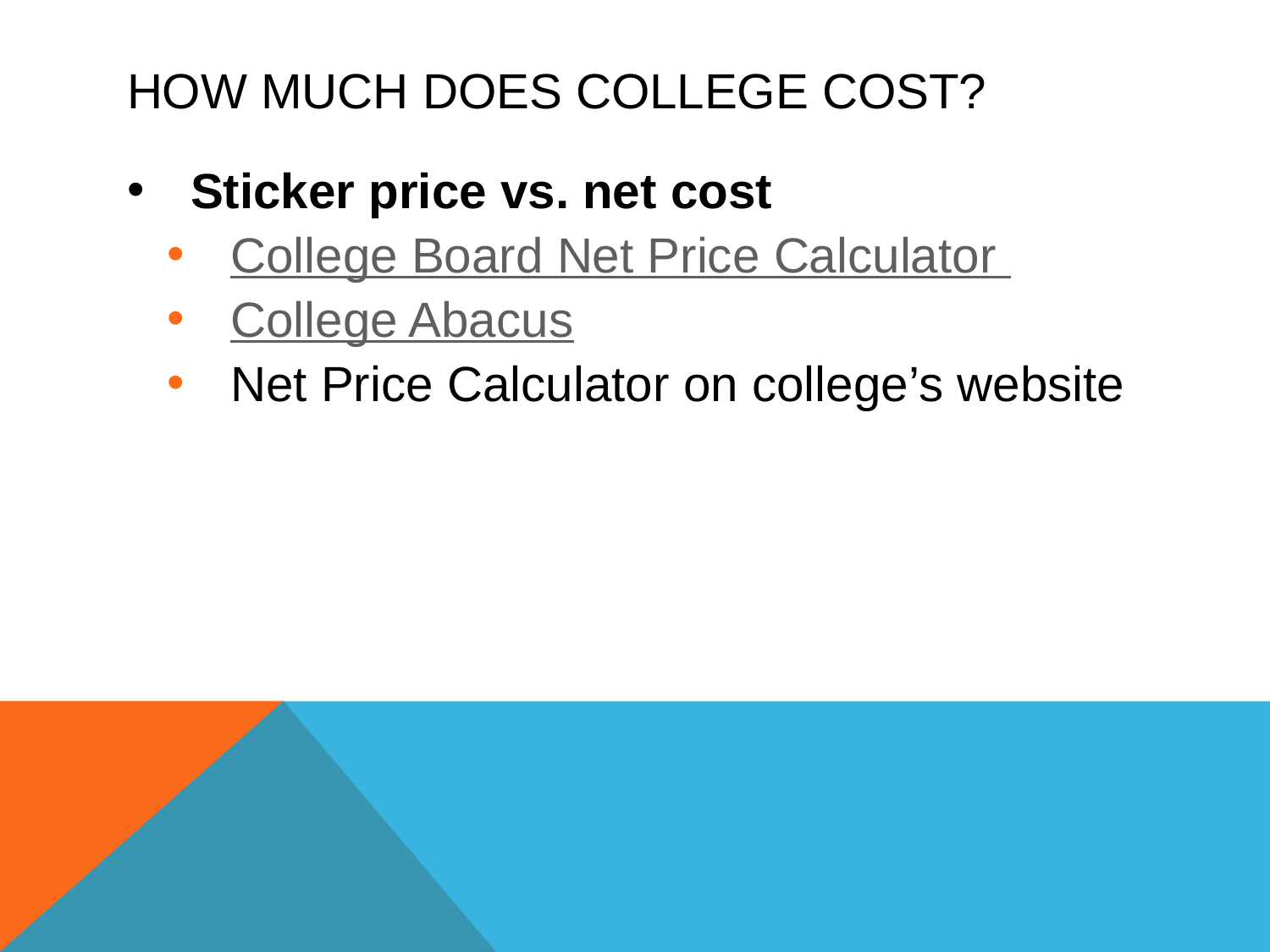

# How much does college cost?
Sticker price vs. net cost
College Board Net Price Calculator
College Abacus
Net Price Calculator on college’s website